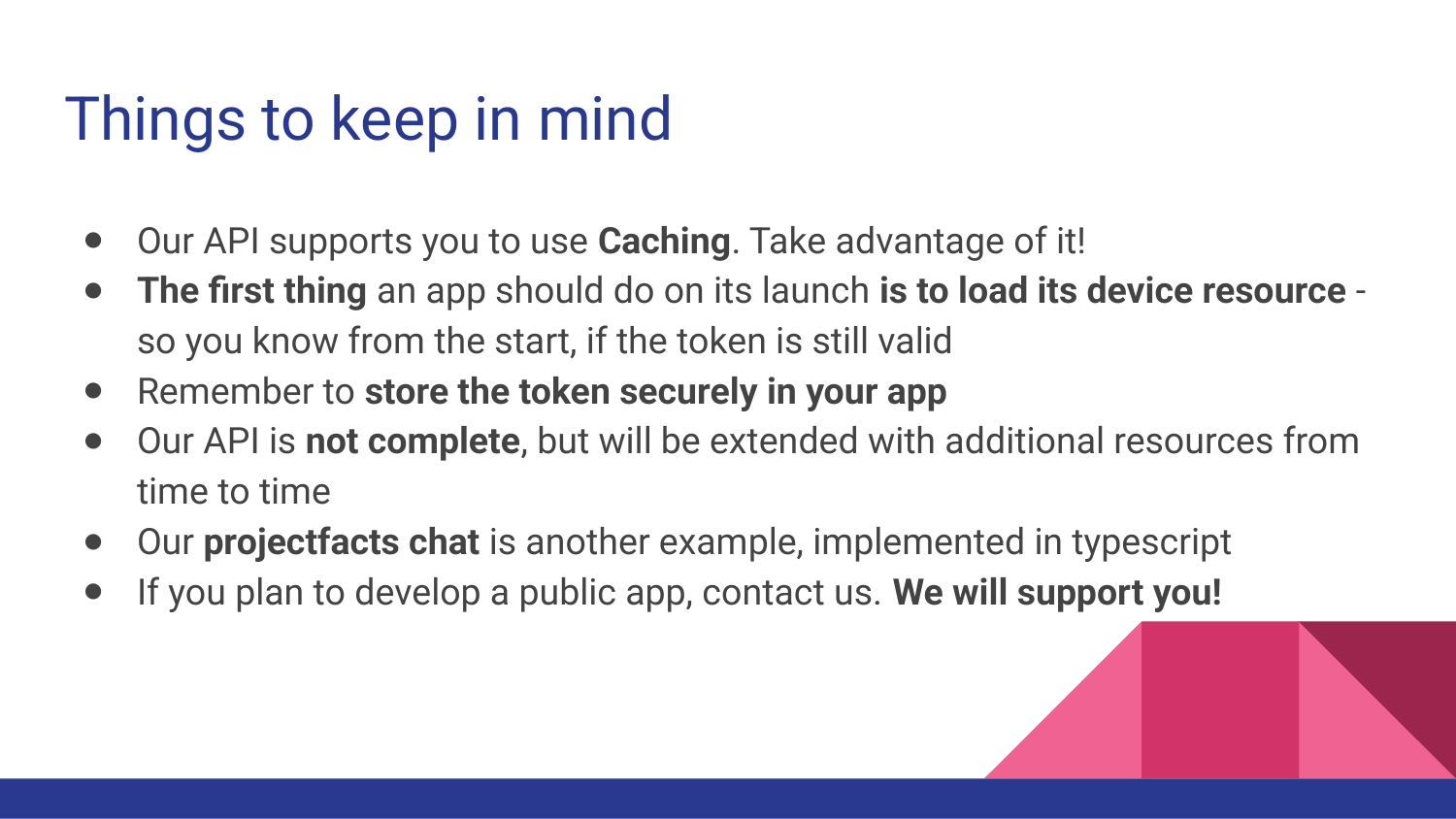

# Things to keep in mind
Our API supports you to use Caching. Take advantage of it!
The first thing an app should do on its launch is to load its device resource - so you know from the start, if the token is still valid
Remember to store the token securely in your app
Our API is not complete, but will be extended with additional resources from time to time
Our projectfacts chat is another example, implemented in typescript
If you plan to develop a public app, contact us. We will support you!